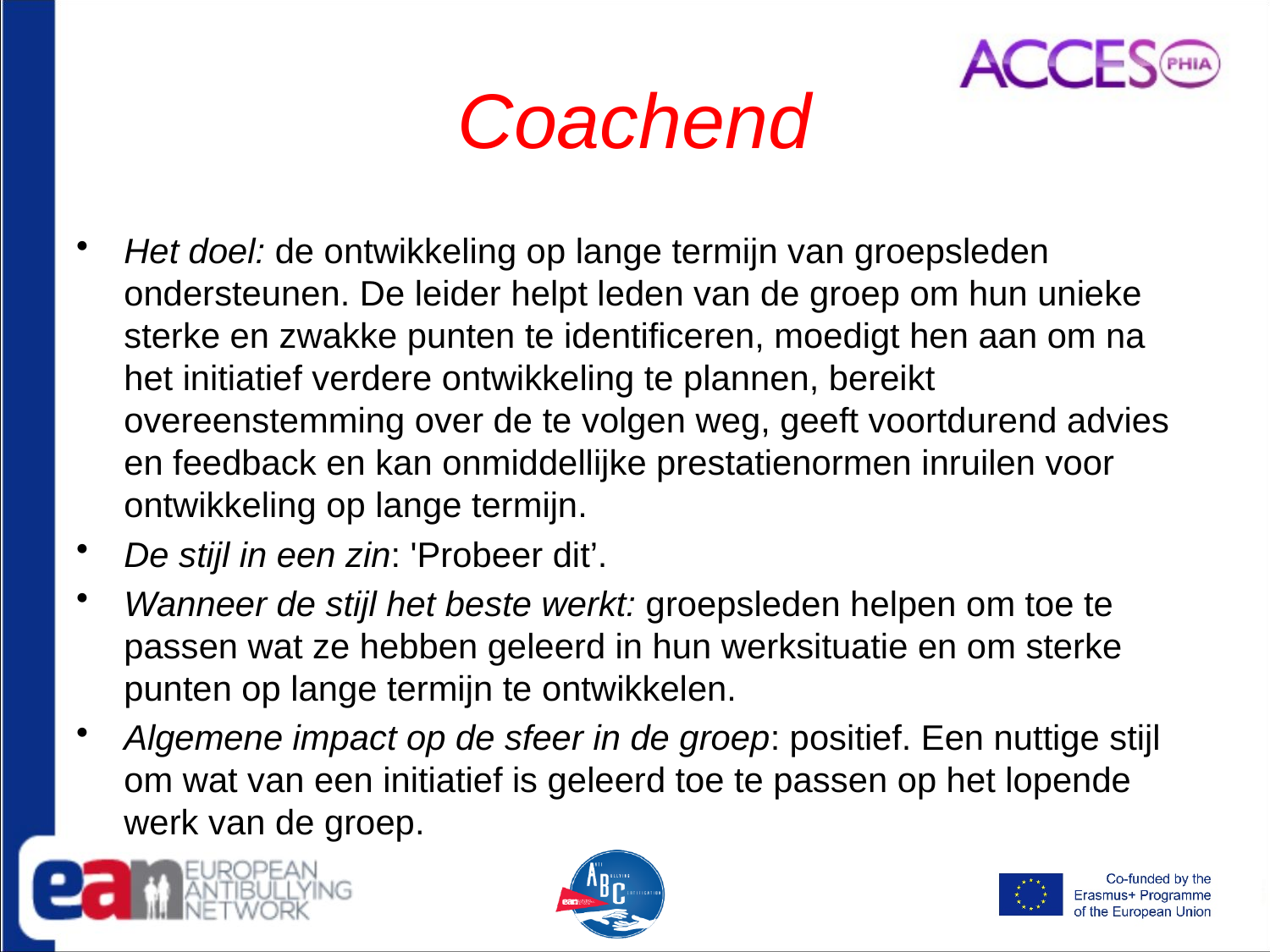

# Coachend
Het doel: de ontwikkeling op lange termijn van groepsleden ondersteunen. De leider helpt leden van de groep om hun unieke sterke en zwakke punten te identificeren, moedigt hen aan om na het initiatief verdere ontwikkeling te plannen, bereikt overeenstemming over de te volgen weg, geeft voortdurend advies en feedback en kan onmiddellijke prestatienormen inruilen voor ontwikkeling op lange termijn.
De stijl in een zin: 'Probeer dit’.
Wanneer de stijl het beste werkt: groepsleden helpen om toe te passen wat ze hebben geleerd in hun werksituatie en om sterke punten op lange termijn te ontwikkelen.
Algemene impact op de sfeer in de groep: positief. Een nuttige stijl om wat van een initiatief is geleerd toe te passen op het lopende werk van de groep.